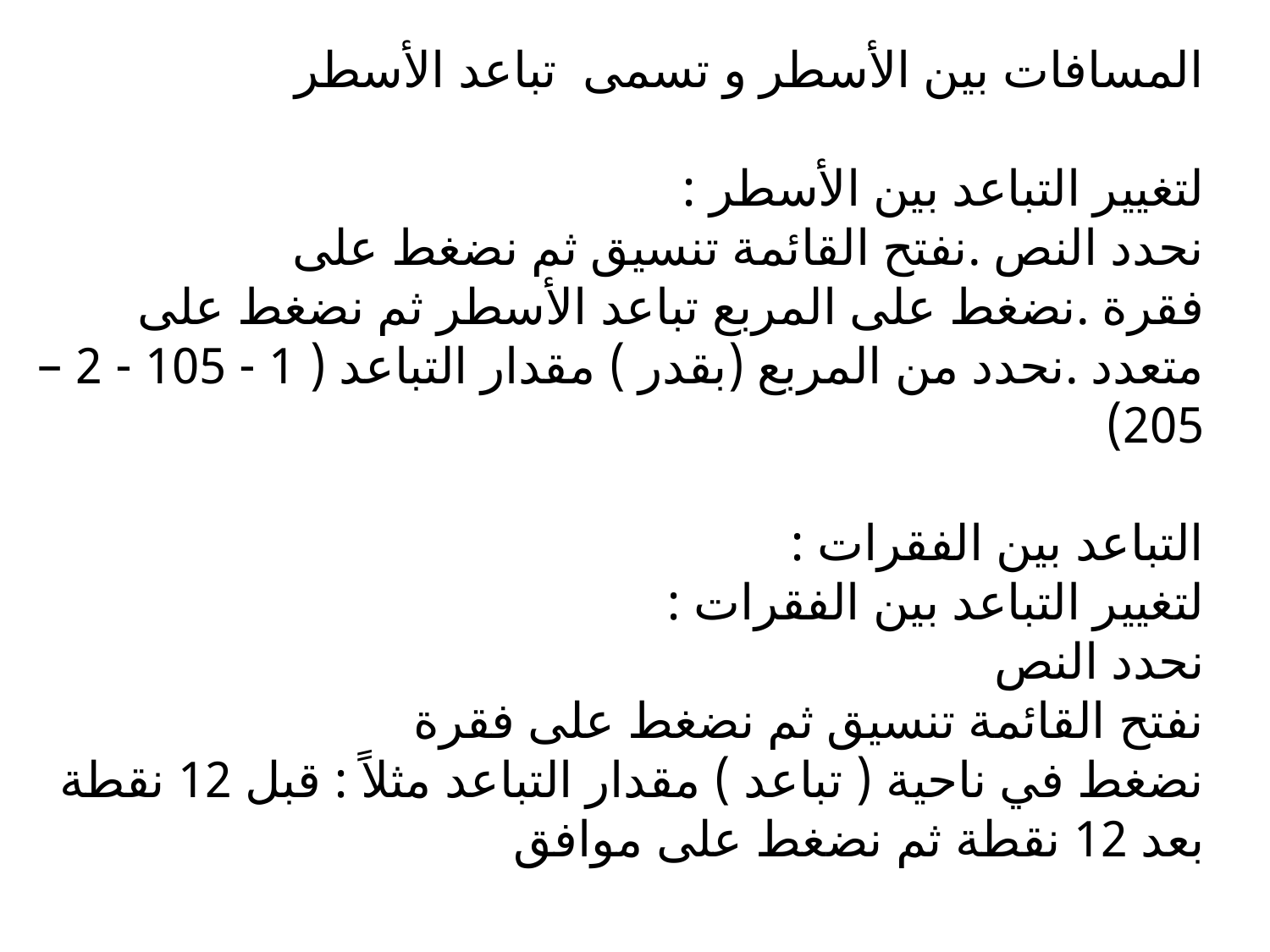

المسافات بين الأسطر و تسمى  تباعد الأسطر
لتغيير التباعد بين الأسطر :
نحدد النص .نفتح القائمة تنسيق ثم نضغط على فقرة .نضغط على المربع تباعد الأسطر ثم نضغط على متعدد .نحدد من المربع (بقدر ) مقدار التباعد ( 1 - 105 - 2 – 205)
التباعد بين الفقرات :
لتغيير التباعد بين الفقرات :
نحدد النص
نفتح القائمة تنسيق ثم نضغط على فقرة
نضغط في ناحية ( تباعد ) مقدار التباعد مثلاً : قبل 12 نقطة بعد 12 نقطة ثم نضغط على موافق